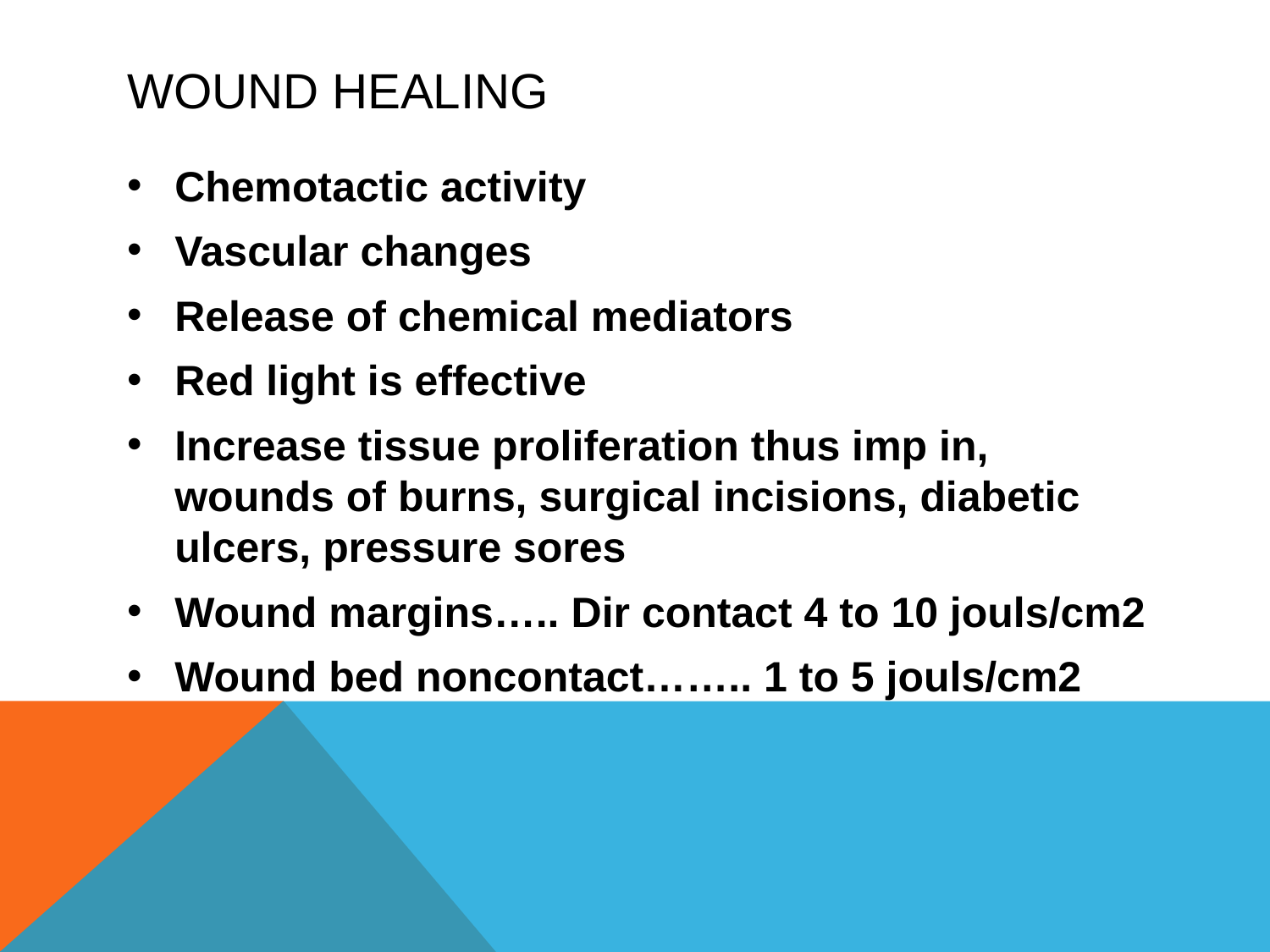

# Wound healing
Chemotactic activity
Vascular changes
Release of chemical mediators
Red light is effective
Increase tissue proliferation thus imp in,    wounds of burns, surgical incisions, diabetic ulcers, pressure sores
Wound margins….. Dir contact 4 to 10 jouls/cm2
Wound bed noncontact…….. 1 to 5 jouls/cm2